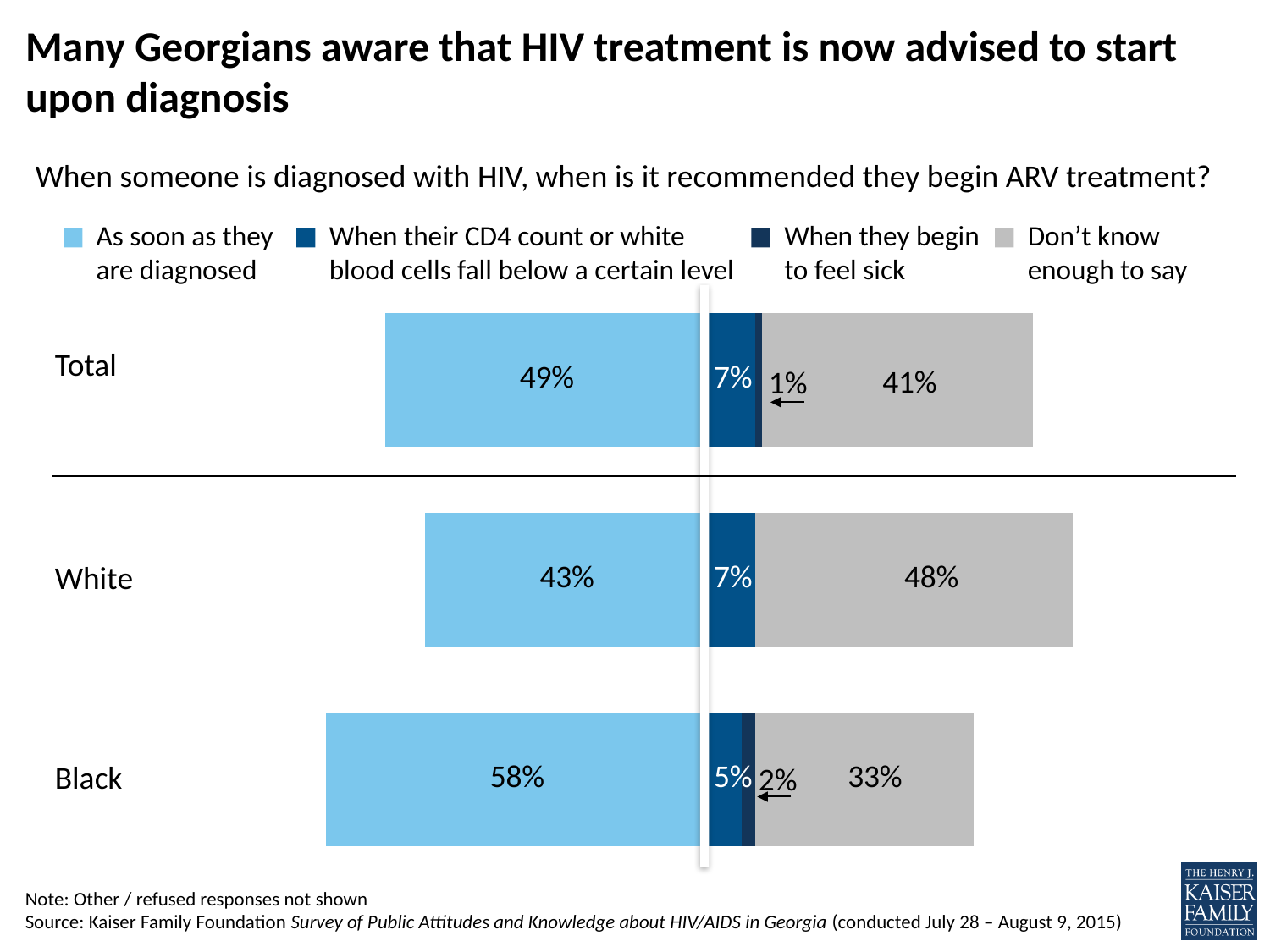

# Many Georgians aware that HIV treatment is now advised to start upon diagnosis
When someone is diagnosed with HIV, when is it recommended they begin ARV treatment?

### Chart

| Category | As soon as they are diagnosed | CD4 | Feel sick | Don't know  |
|---|---|---|---|---|
| Black | -0.58 | 0.05 | 0.02 | 0.33 |
| White | -0.43 | 0.07 | None | 0.48 |
| Total | -0.49 | 0.07 | 0.01 | 0.41 |
As soon as they are diagnosed
When their CD4 count or white blood cells fall below a certain level
When they begin to feel sick
Don’t know enough to say

Total
1%
White
Black
2%
Note: Other / refused responses not shown
Source: Kaiser Family Foundation Survey of Public Attitudes and Knowledge about HIV/AIDS in Georgia (conducted July 28 – August 9, 2015)